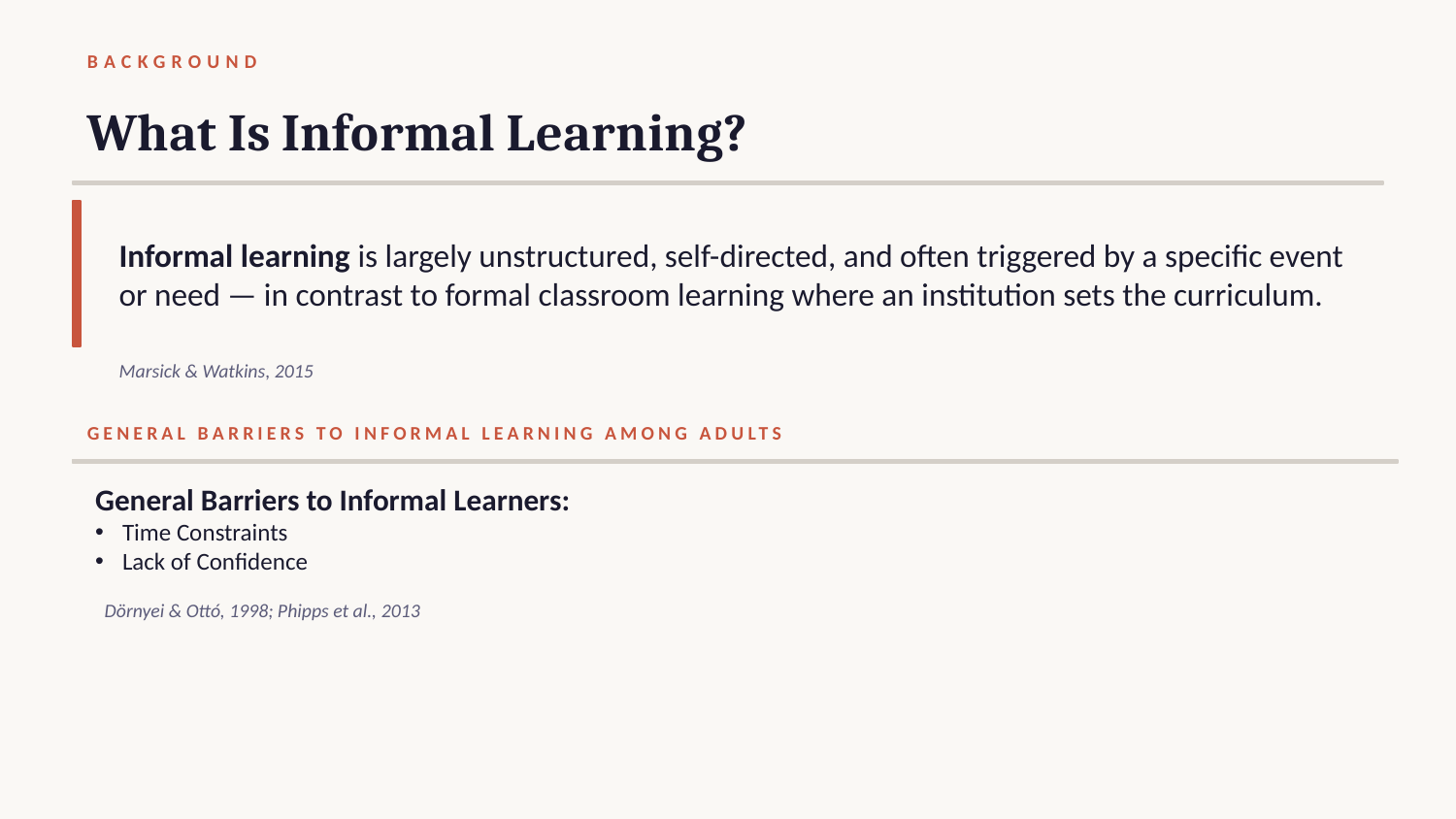

BACKGROUND
What Is Informal Learning?

Informal learning is largely unstructured, self-directed, and often triggered by a specific event or need — in contrast to formal classroom learning where an institution sets the curriculum.
Marsick & Watkins, 2015
GENERAL BARRIERS TO INFORMAL LEARNING AMONG ADULTS

General Barriers to Informal Learners:
Time Constraints
Lack of Confidence

Dörnyei & Ottó, 1998; Phipps et al., 2013